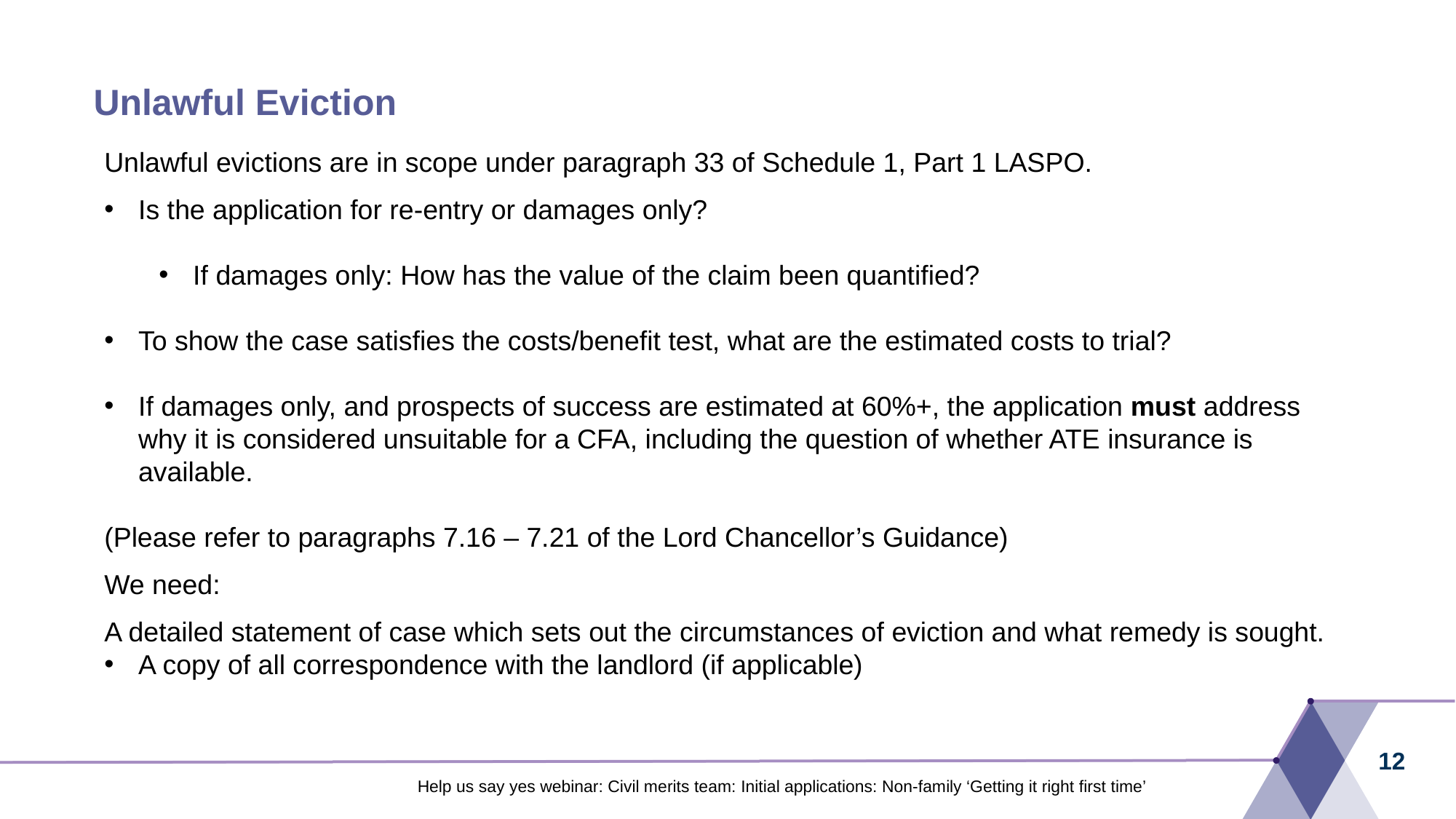

# Unlawful Eviction
Unlawful evictions are in scope under paragraph 33 of Schedule 1, Part 1 LASPO.

Is the application for re-entry or damages only?

If damages only: How has the value of the claim been quantified?

To show the case satisfies the costs/benefit test, what are the estimated costs to trial?

If damages only, and prospects of success are estimated at 60%+, the application must address why it is considered unsuitable for a CFA, including the question of whether ATE insurance is available.

(Please refer to paragraphs 7.16 – 7.21 of the Lord Chancellor’s Guidance)

We need:

A detailed statement of case which sets out the circumstances of eviction and what remedy is sought.
A copy of all correspondence with the landlord (if applicable)
12
Help us say yes webinar: Civil merits team: Initial applications: Non-family ‘Getting it right first time’